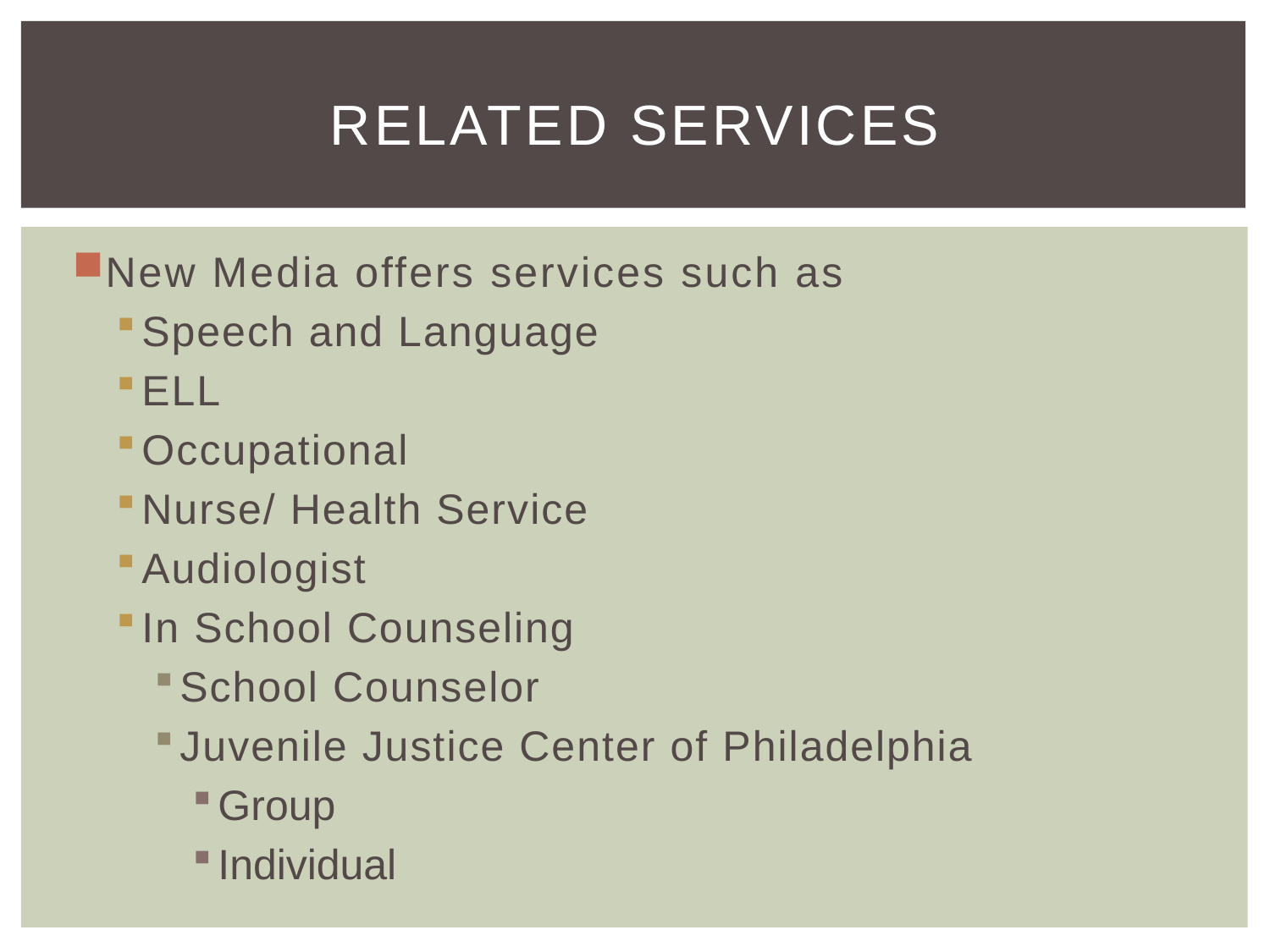

# Related Services
New Media offers services such as
Speech and Language
ELL
Occupational
Nurse/ Health Service
Audiologist
In School Counseling
School Counselor
Juvenile Justice Center of Philadelphia
Group
Individual